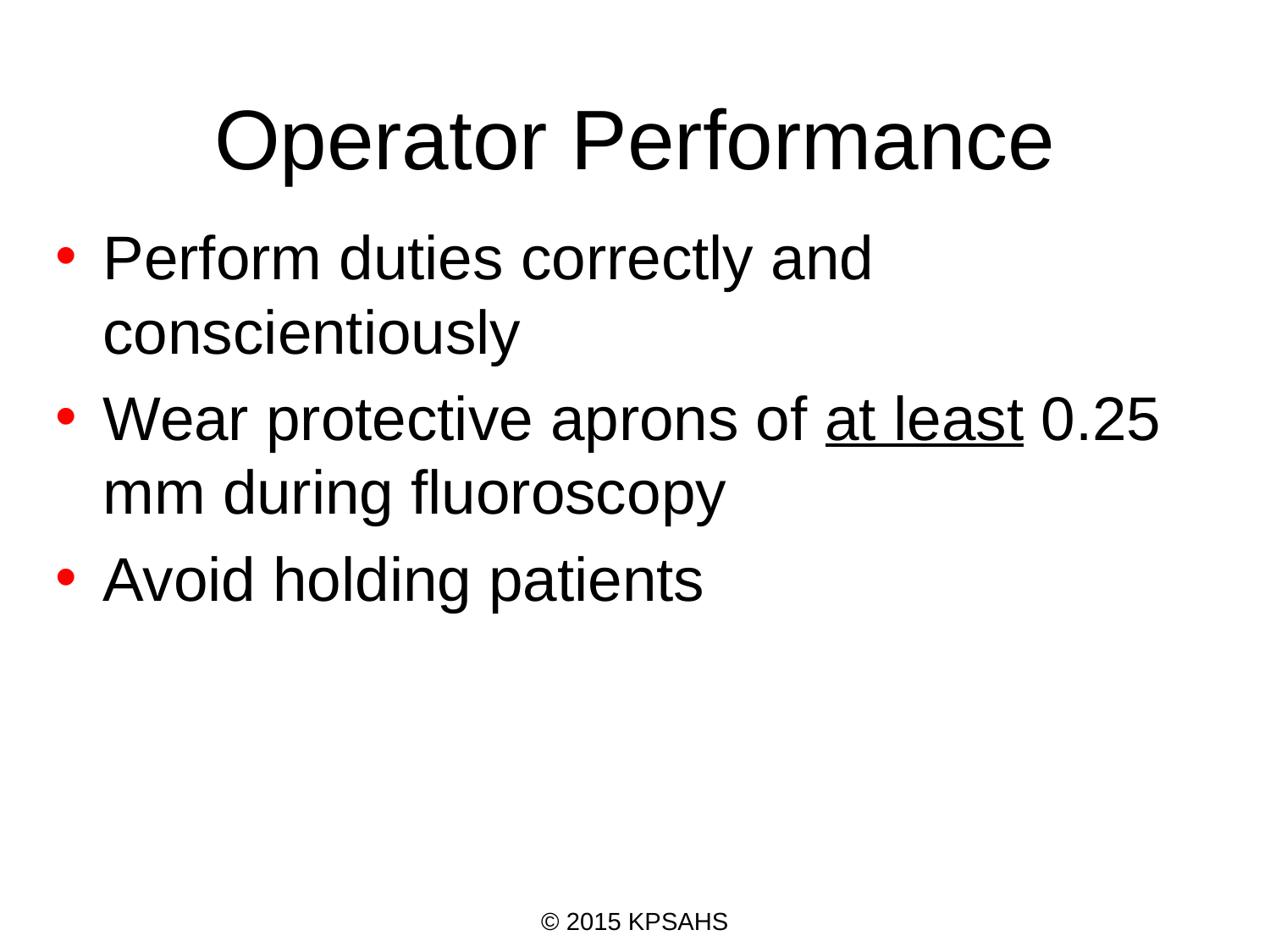

# Operator Performance
Perform duties correctly and conscientiously
Wear protective aprons of at least 0.25 mm during fluoroscopy
Avoid holding patients